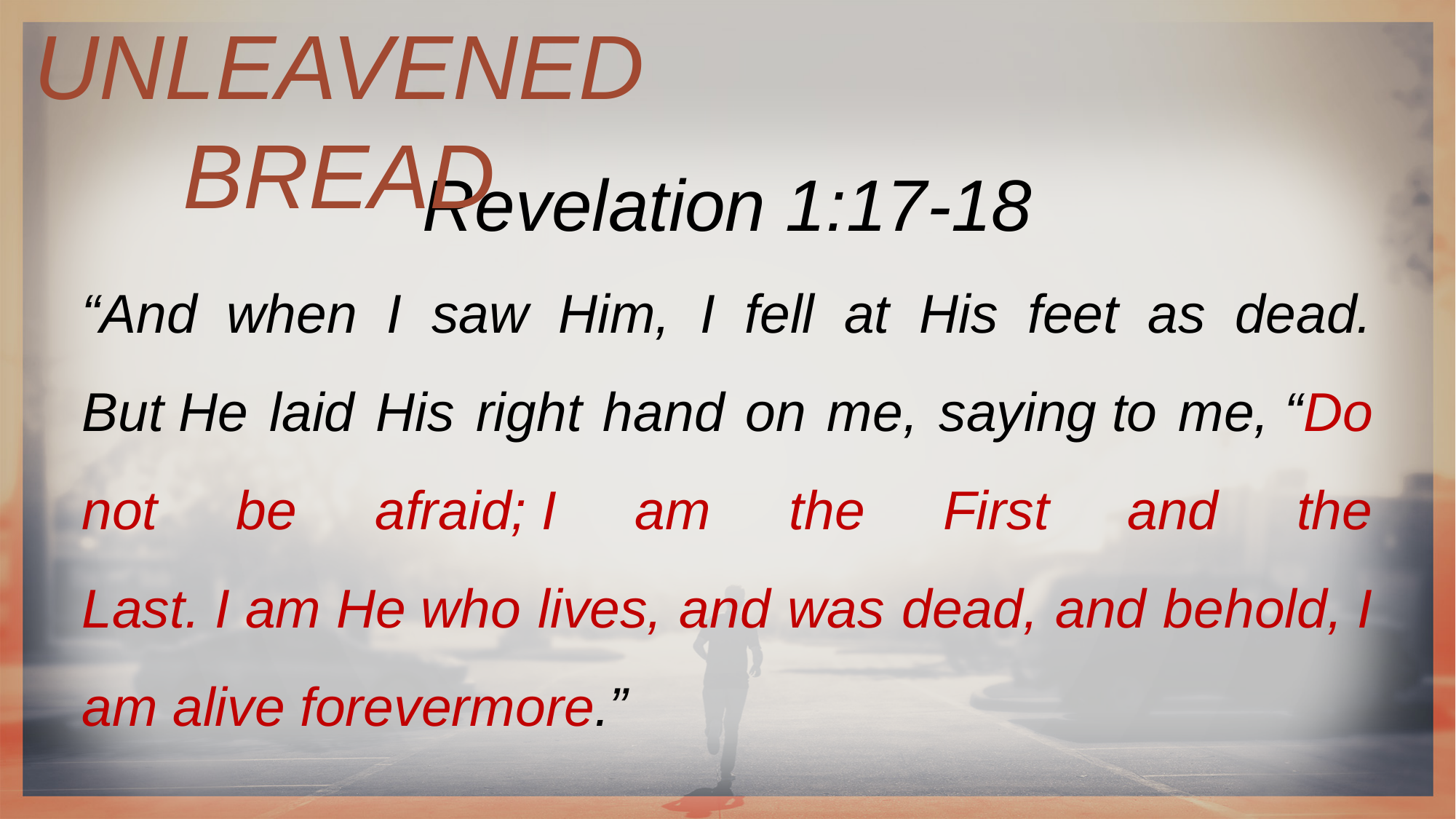

THE UNLEAVENED BREAD

Revelation 1:17-18
“And when I saw Him, I fell at His feet as dead. But He laid His right hand on me, saying to me, “Do not be afraid; I am the First and the Last. I am He who lives, and was dead, and behold, I am alive forevermore.”